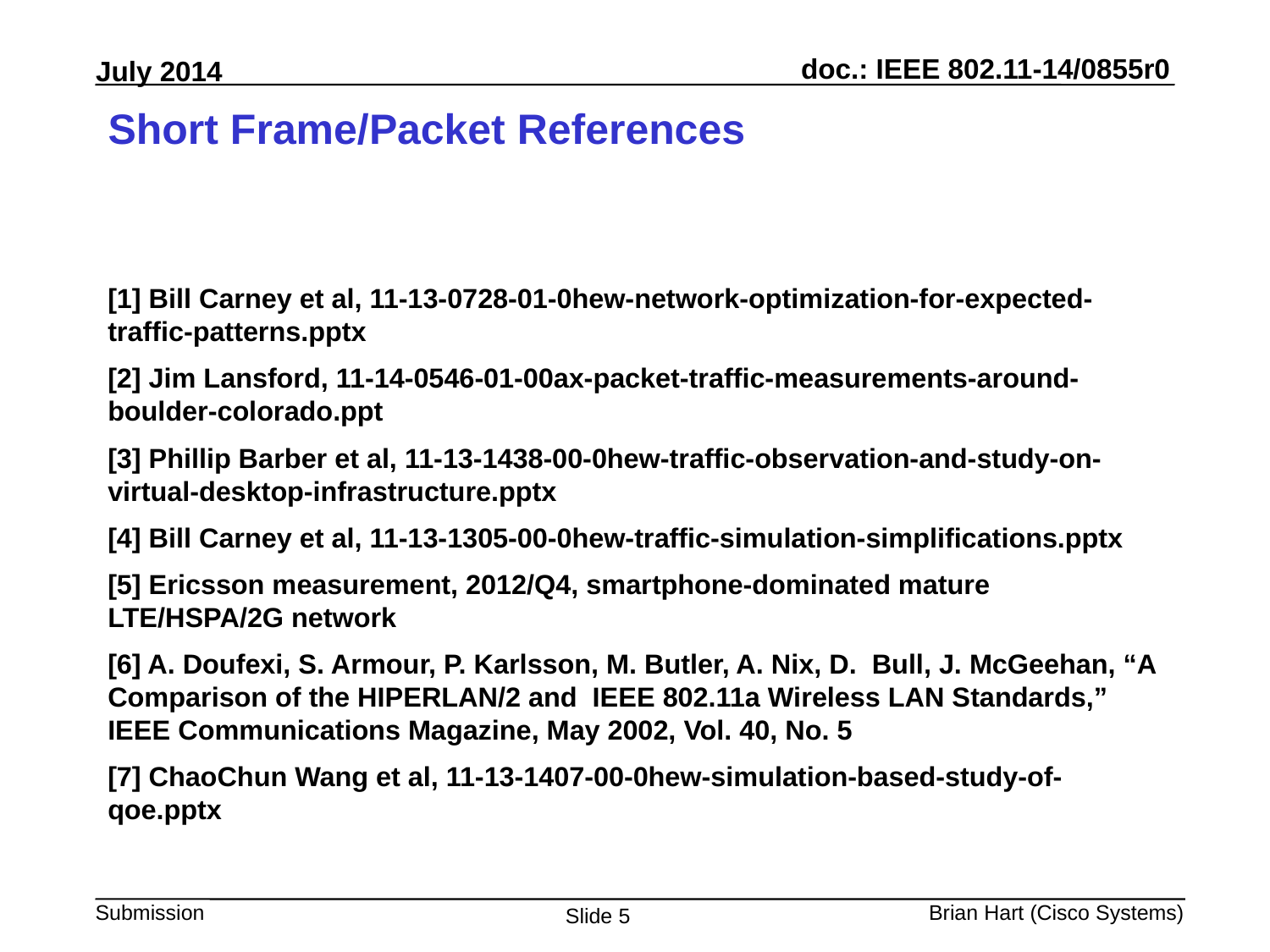

# Short Frame/Packet References
[1] Bill Carney et al, 11-13-0728-01-0hew-network-optimization-for-expected-traffic-patterns.pptx
[2] Jim Lansford, 11-14-0546-01-00ax-packet-traffic-measurements-around-boulder-colorado.ppt
[3] Phillip Barber et al, 11-13-1438-00-0hew-traffic-observation-and-study-on-virtual-desktop-infrastructure.pptx
[4] Bill Carney et al, 11-13-1305-00-0hew-traffic-simulation-simplifications.pptx
[5] Ericsson measurement, 2012/Q4, smartphone-dominated mature LTE/HSPA/2G network
[6] A. Doufexi, S. Armour, P. Karlsson, M. Butler, A. Nix, D.  Bull, J. McGeehan, “A Comparison of the HIPERLAN/2 and  IEEE 802.11a Wireless LAN Standards,” IEEE Communications Magazine, May 2002, Vol. 40, No. 5
[7] ChaoChun Wang et al, 11-13-1407-00-0hew-simulation-based-study-of-qoe.pptx